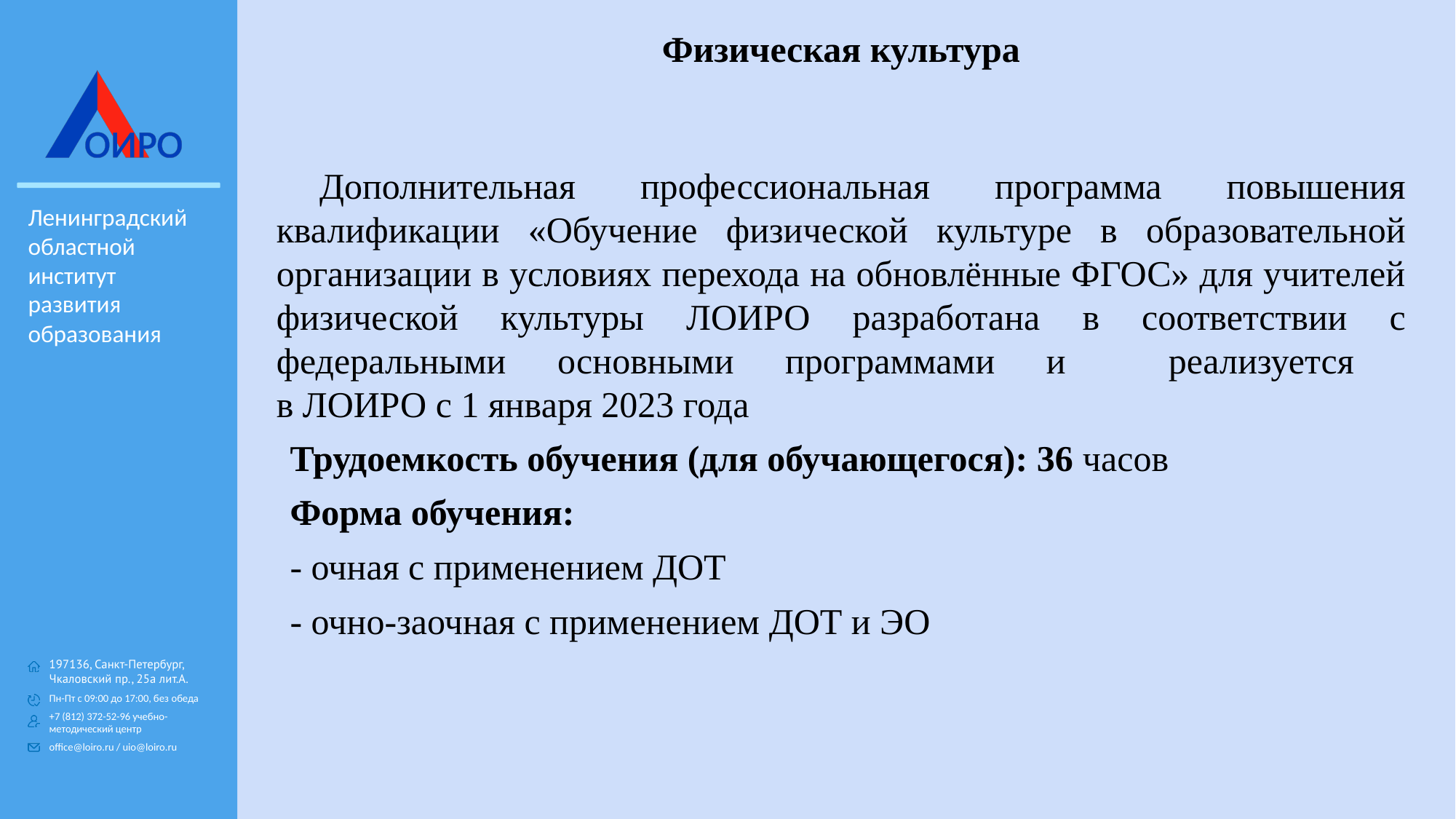

# Физическая культура

Дополнительная профессиональная программа повышения квалификации «Обучение физической культуре в образовательной организации в условиях перехода на обновлённые ФГОС» для учителей физической культуры ЛОИРО разработана в соответствии с федеральными основными программами и  реализуется
в ЛОИРО с 1 января 2023 года
Трудоемкость обучения (для обучающегося): 36 часов
Форма обучения:
- очная с применением ДОТ
- очно-заочная с применением ДОТ и ЭО